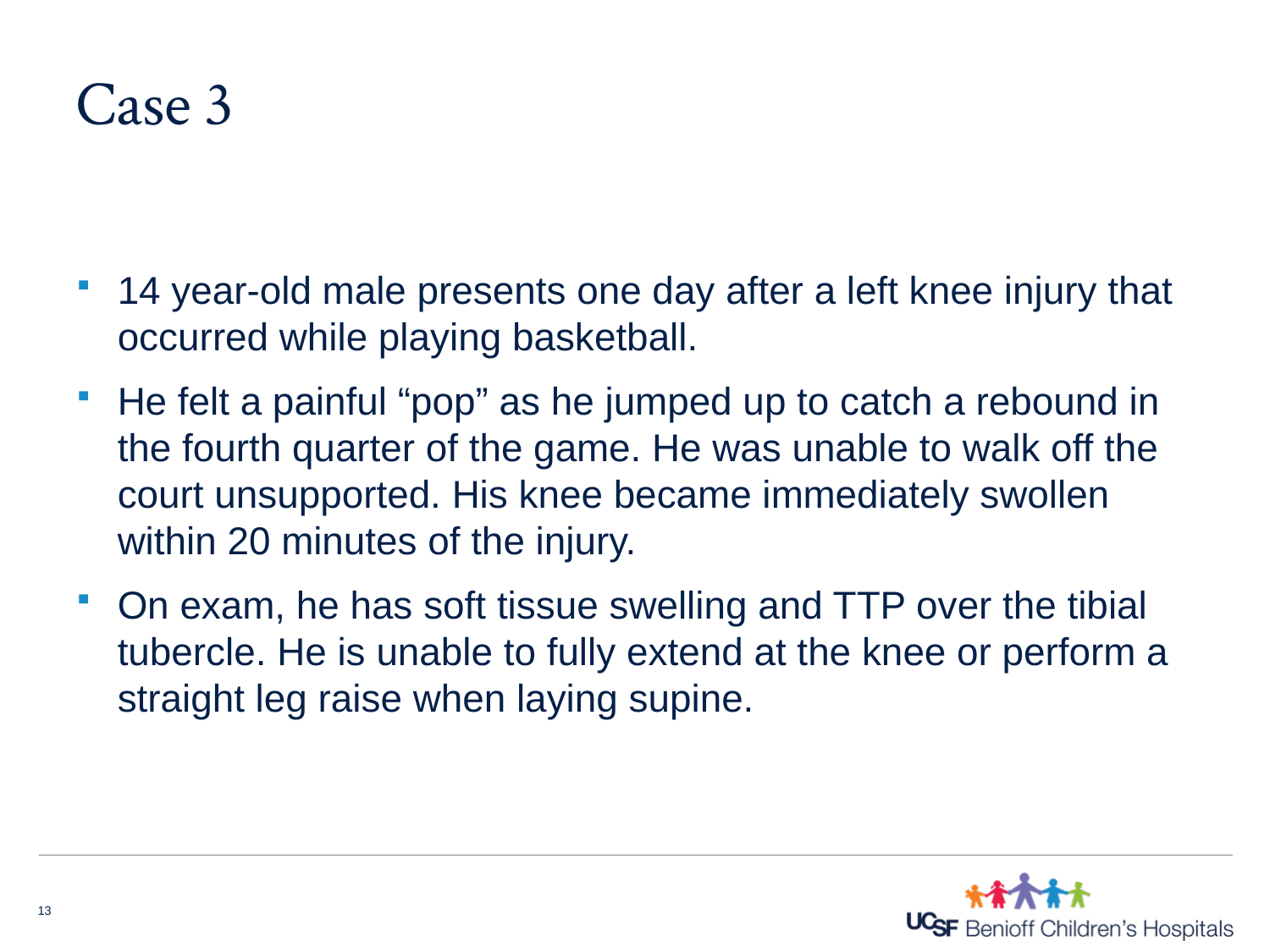

# Case 3
14 year-old male presents one day after a left knee injury that occurred while playing basketball.
He felt a painful “pop” as he jumped up to catch a rebound in the fourth quarter of the game. He was unable to walk off the court unsupported. His knee became immediately swollen within 20 minutes of the injury.
On exam, he has soft tissue swelling and TTP over the tibial tubercle. He is unable to fully extend at the knee or perform a straight leg raise when laying supine.
13